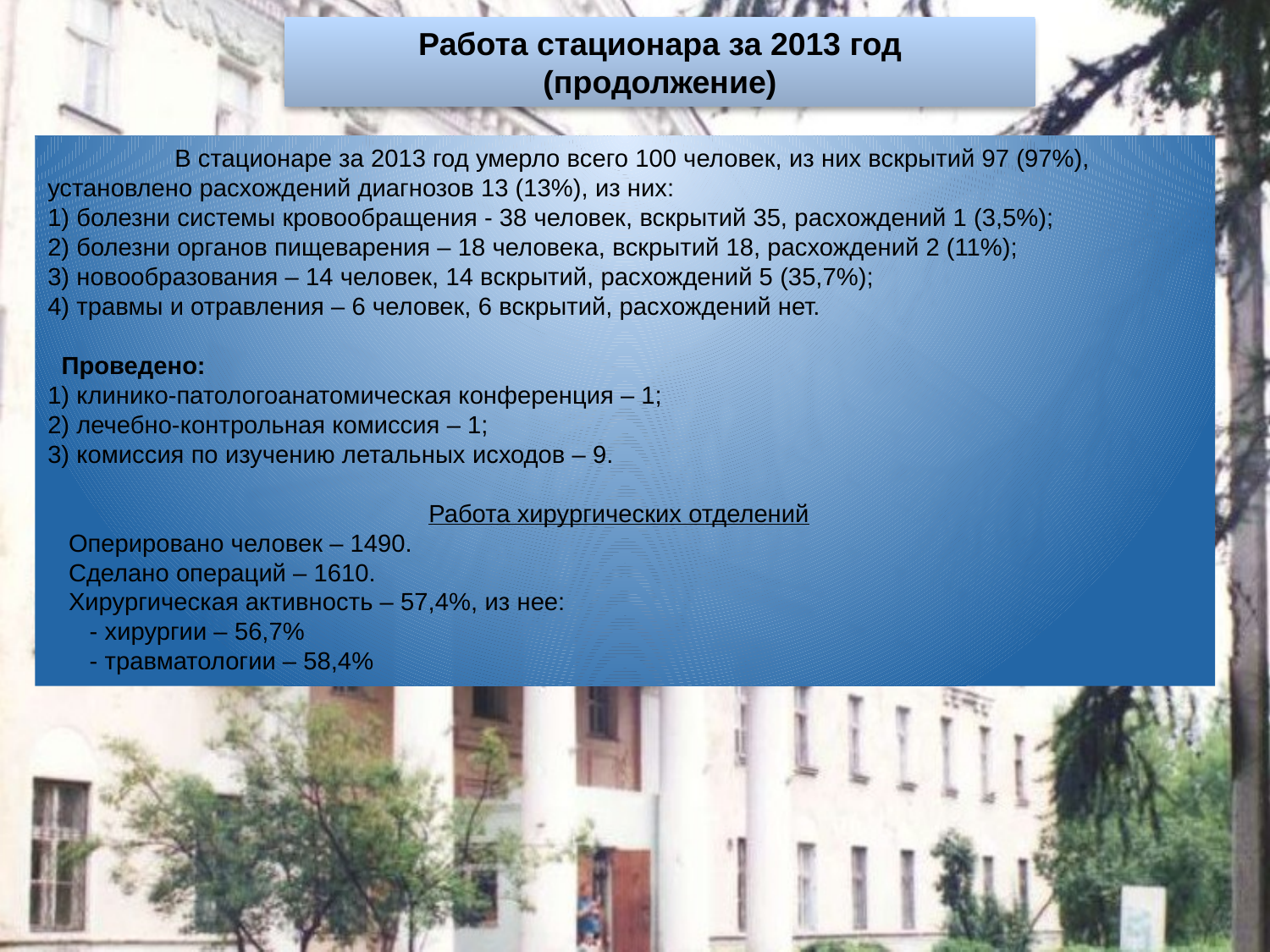

Работа стационара за 2013 год (продолжение)
# В стационаре за 2013 год умерло всего 100 человек, из них вскрытий 97 (97%), установлено расхождений диагнозов 13 (13%), из них: 1) болезни системы кровообращения - 38 человек, вскрытий 35, расхождений 1 (3,5%); 2) болезни органов пищеварения – 18 человека, вскрытий 18, расхождений 2 (11%); 3) новообразования – 14 человек, 14 вскрытий, расхождений 5 (35,7%); 4) травмы и отравления – 6 человек, 6 вскрытий, расхождений нет. Проведено: 1) клинико-патологоанатомическая конференция – 1; 2) лечебно-контрольная комиссия – 1; 3) комиссия по изучению летальных исходов – 9. Работа хирургических отделений Оперировано человек – 1490. Сделано операций – 1610. Хирургическая активность – 57,4%, из нее: - хирургии – 56,7% - травматологии – 58,4%